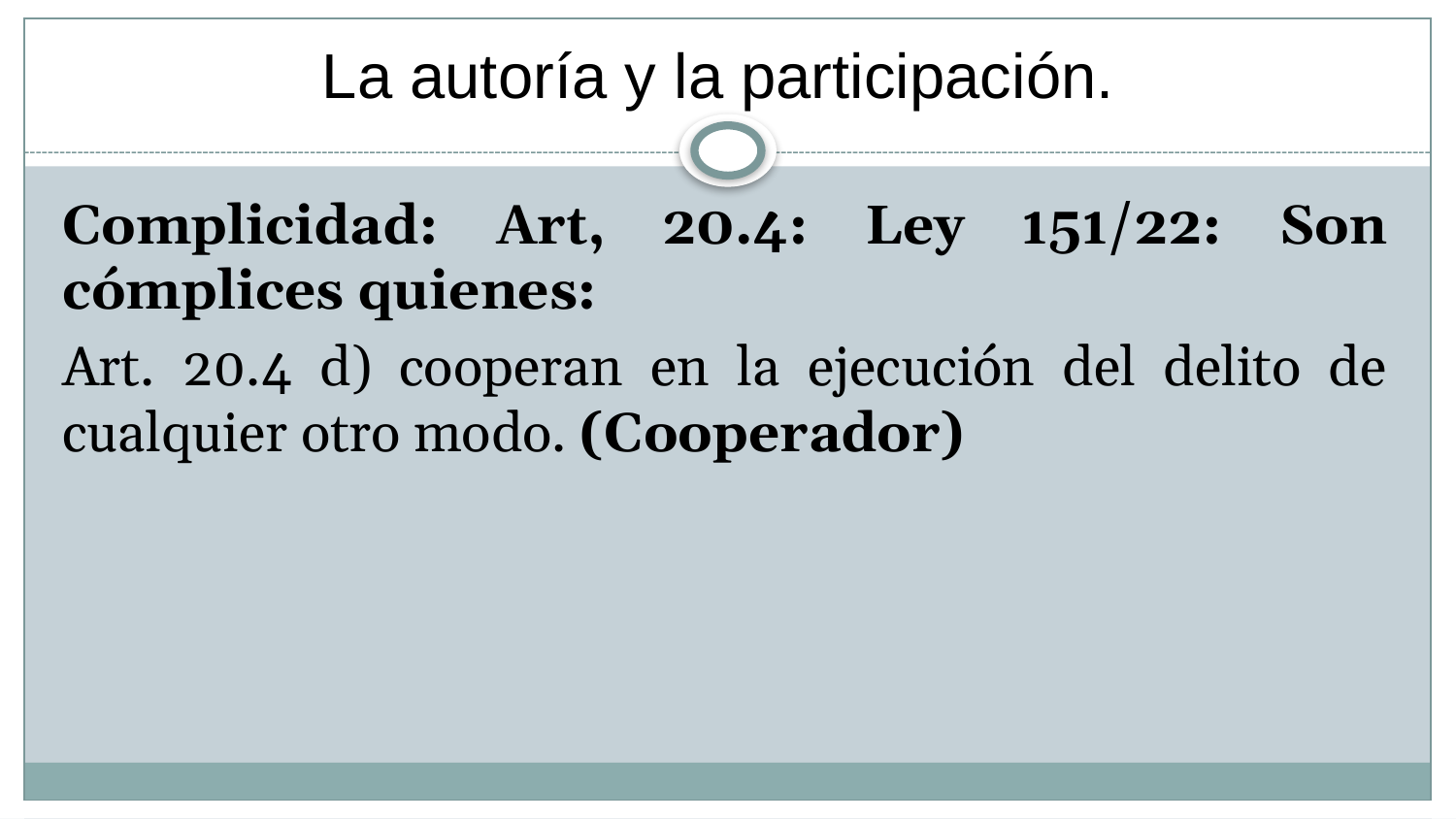

# La autoría y la participación.
Complicidad: Art, 20.4: Ley 151/22: Son cómplices quienes:
Art. 20.4 d) cooperan en la ejecución del delito de cualquier otro modo. (Cooperador)